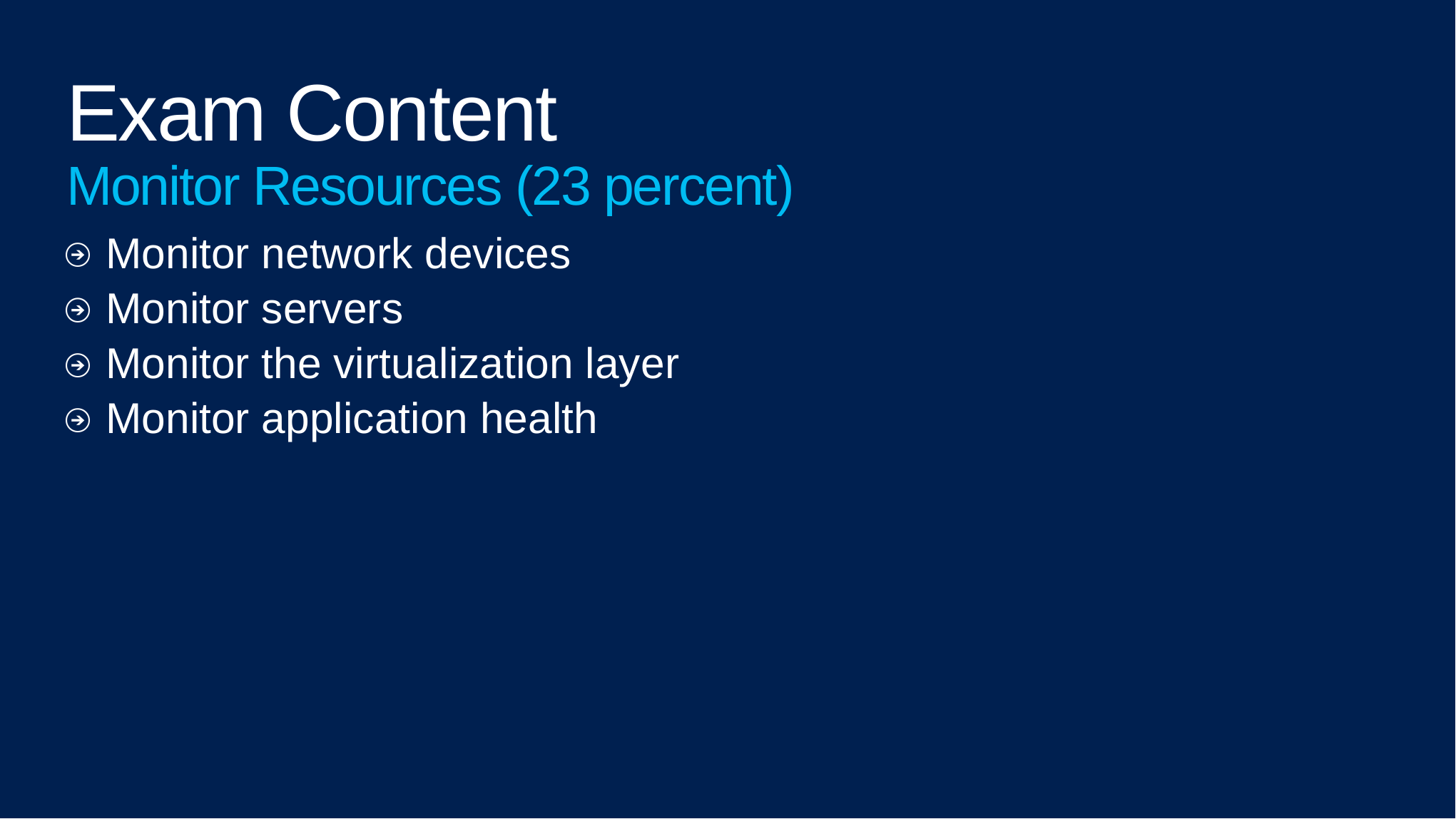

# Exam Content Monitor Resources (23 percent)
Monitor network devices
Monitor servers
Monitor the virtualization layer
Monitor application health